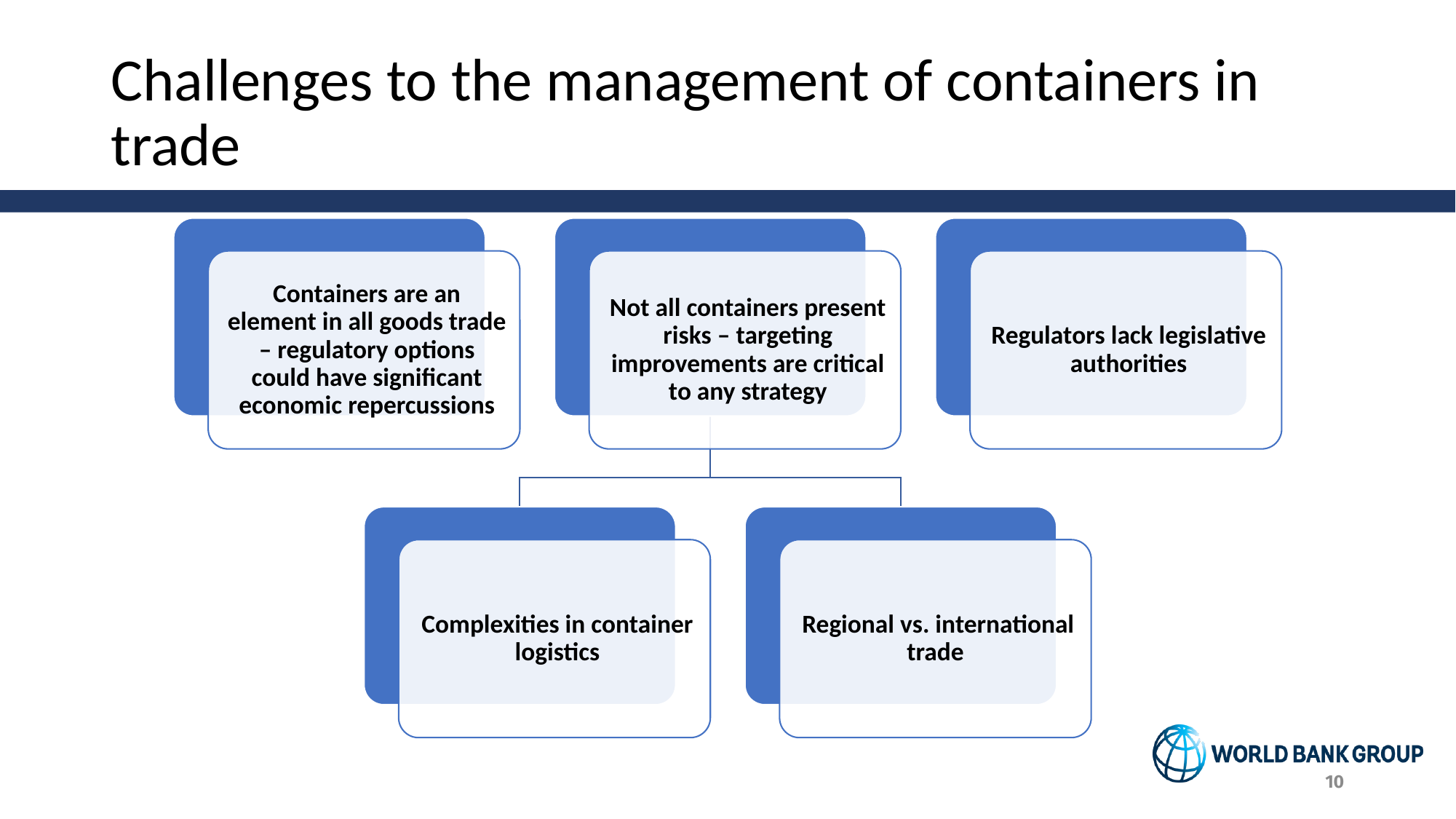

# Challenges to the management of containers in trade
Containers are an element in all goods trade – regulatory options could have significant economic repercussions
Not all containers present risks – targeting improvements are critical to any strategy
Complexities in container logistics
Regional vs. international trade
Regulators lack legislative authorities
10